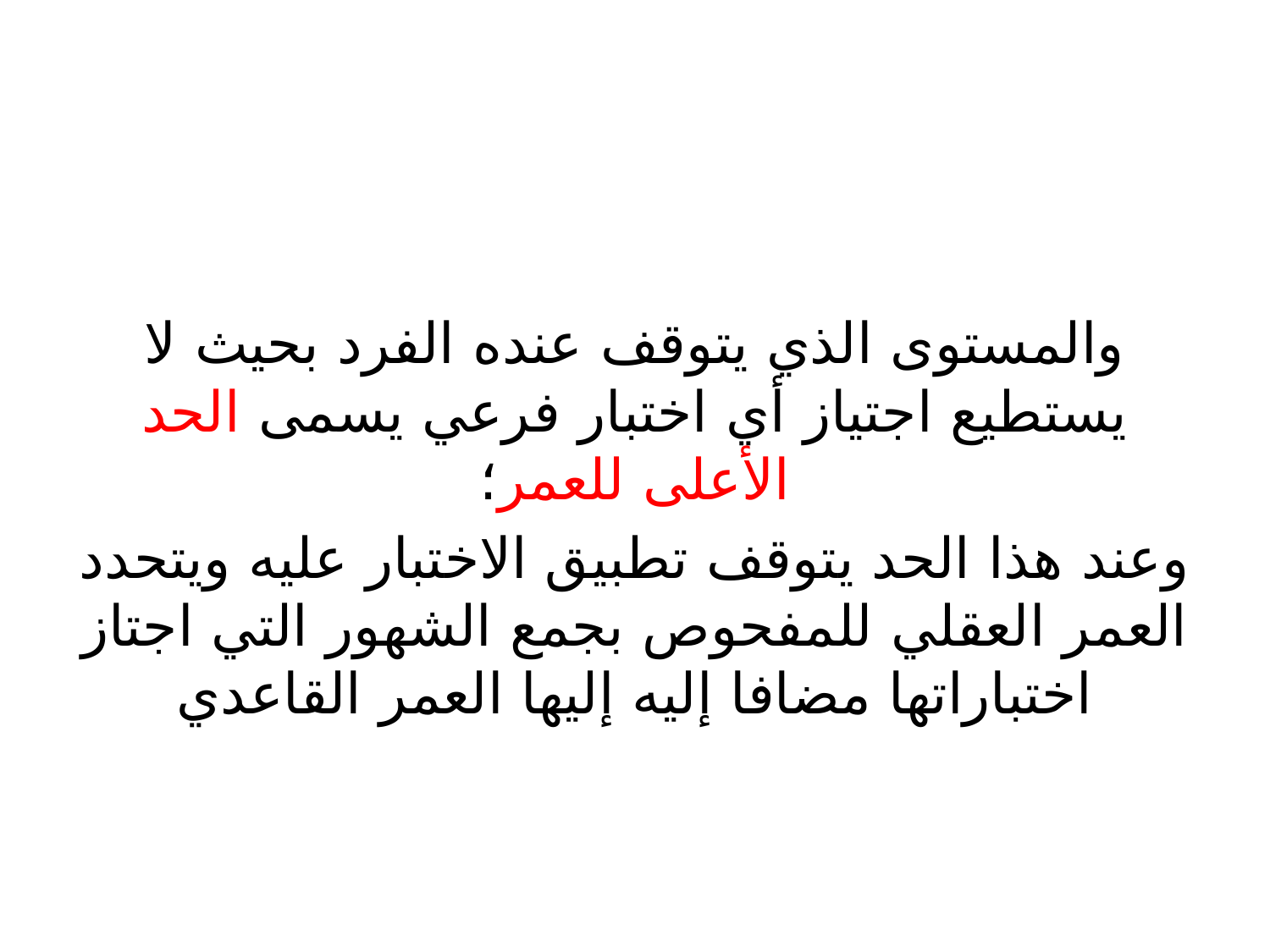

والمستوى الذي يتوقف عنده الفرد بحيث لا يستطيع اجتياز أي اختبار فرعي يسمى الحد الأعلى للعمر؛
وعند هذا الحد يتوقف تطبيق الاختبار عليه ويتحدد العمر العقلي للمفحوص بجمع الشهور التي اجتاز اختباراتها مضافا إليه إليها العمر القاعدي